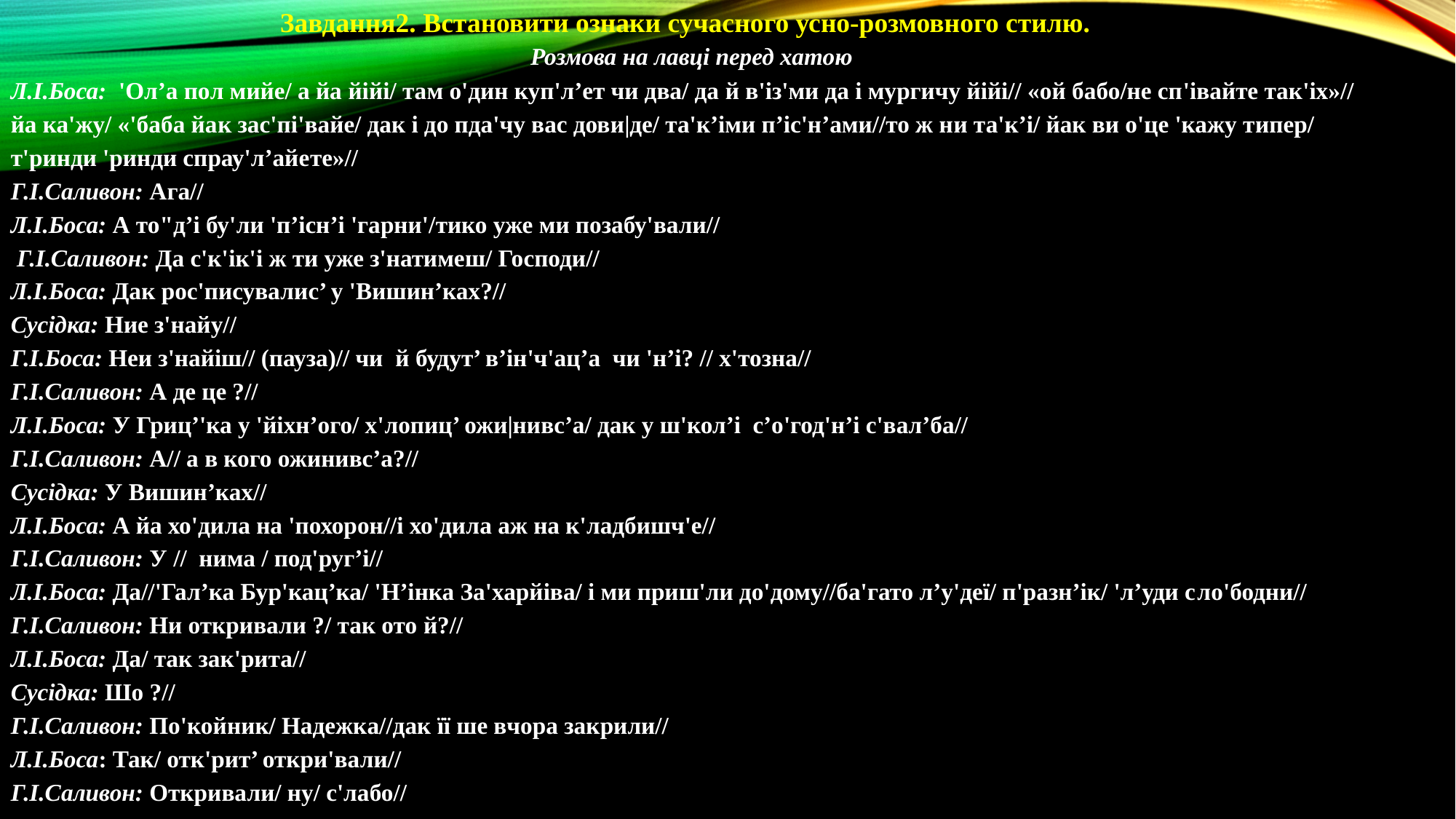

Завдання2. Встановити ознаки сучасного усно-розмовного стилю.
  Розмова на лавці перед хатою
Л.І.Боса:  'Ол’а пол мийе/ а йа йійі/ там о'дин куп'л’ет чи два/ да й в'із'ми да і мургичу йійі// «ой бабо/не сп'івайте так'іх»// йа ка'жу/ «'баба йак зас'пі'вайе/ дак і до пда'чу вac дови|де/ та'к’іми п’іс'н’ами//то ж ни та'к’і/ йак ви о'це 'кажу типер/ т'ринди 'ринди спрау'л’айете»//
Г.І.Саливон: Ага//
Л.І.Боса: А то"д’і бу'ли 'п’існ’і 'гарни'/тико уже ми позабу'вали//
 Г.І.Саливон: Да с'к'ік'і ж ти уже з'натимеш/ Господи//
Л.І.Боса: Дак рос'писувалис’ у 'Вишин’ках?//
Сусідка: Ние з'найу//
Г.І.Боса: Неи з'найіш// (пауза)// чи  й будут’ в’ін'ч'ац’а  чи 'н’і? // х'тозна//
Г.І.Саливон: А де це ?//
Л.І.Боса: У Гриц’'ка у 'йіхн’ого/ х'лопиц’ ожи|нивс’а/ дак у ш'кол’і  с’о'год'н’і с'вал’ба//
Г.І.Саливон: А// а в кого ожинивс’а?//
Сусідка: У Вишин’ках//
Л.І.Боса: А йа хо'дила на 'похорон//і хо'дила аж на к'ладбишч'е//
Г.І.Саливон: У //  нима / под'руг’і//
Л.І.Боса: Да//'Гал’ка Бур'кац’ка/ 'Н’інка За'харйіва/ і ми приш'ли до'дому//ба'гато л’у'деї/ п'разн’ік/ 'л’уди сло'бодни//
Г.І.Саливон: Ни откривали ?/ так ото й?//
Л.І.Боса: Да/ так зак'рита//
Сусідка: Шо ?//
Г.І.Саливон: По'койник/ Надежка//дак її ше вчора закрили//
Л.І.Боса: Так/ отк'рит’ откри'вали//
Г.І.Саливон: Откривали/ ну/ с'лабо//